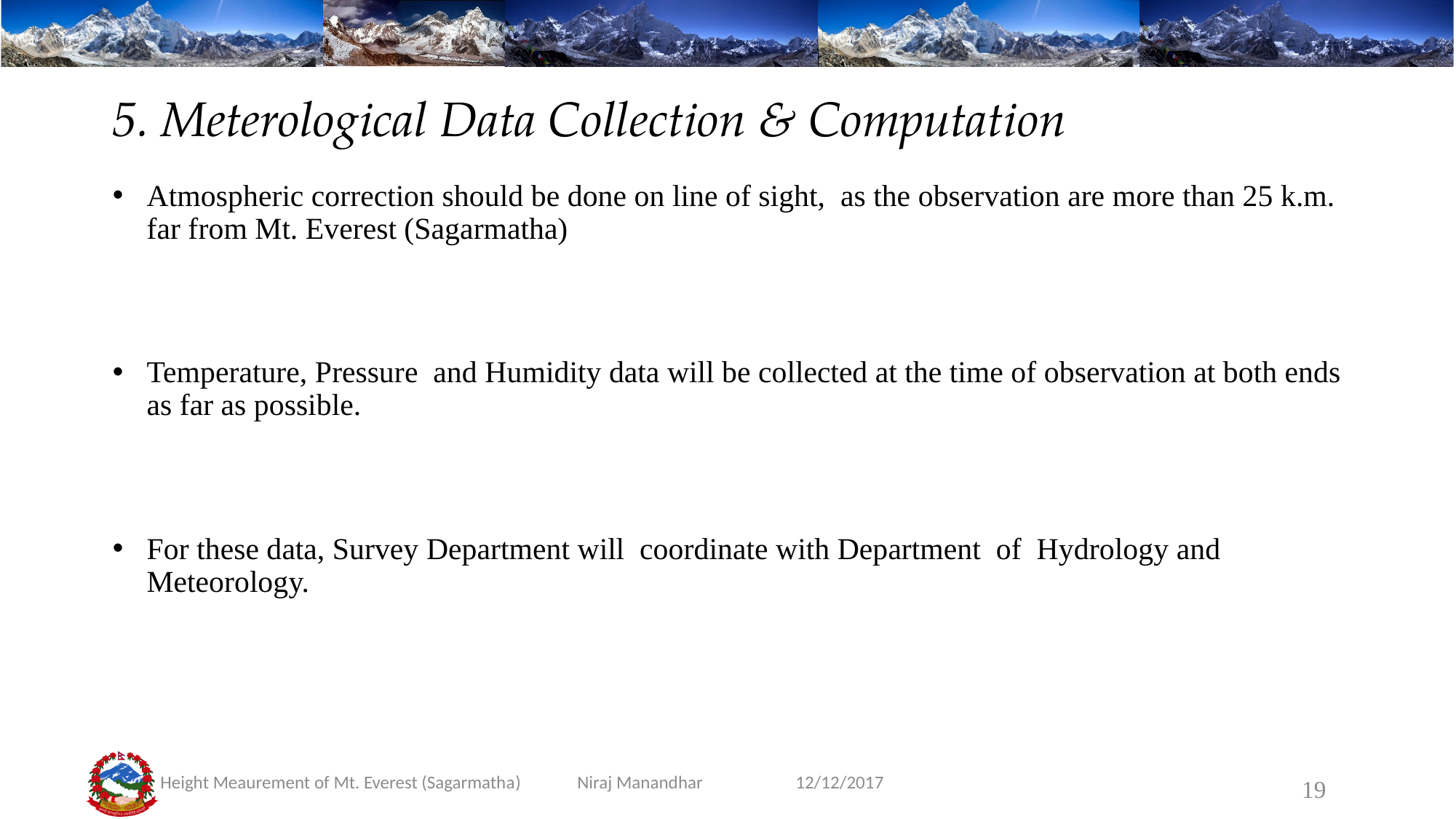

# 5. Meterological Data Collection & Computation
Atmospheric correction should be done on line of sight,  as the observation are more than 25 k.m. far from Mt. Everest (Sagarmatha)

Temperature, Pressure  and Humidity data will be collected at the time of observation at both ends as far as possible.

For these data, Survey Department will  coordinate with Department  of  Hydrology and Meteorology.

19